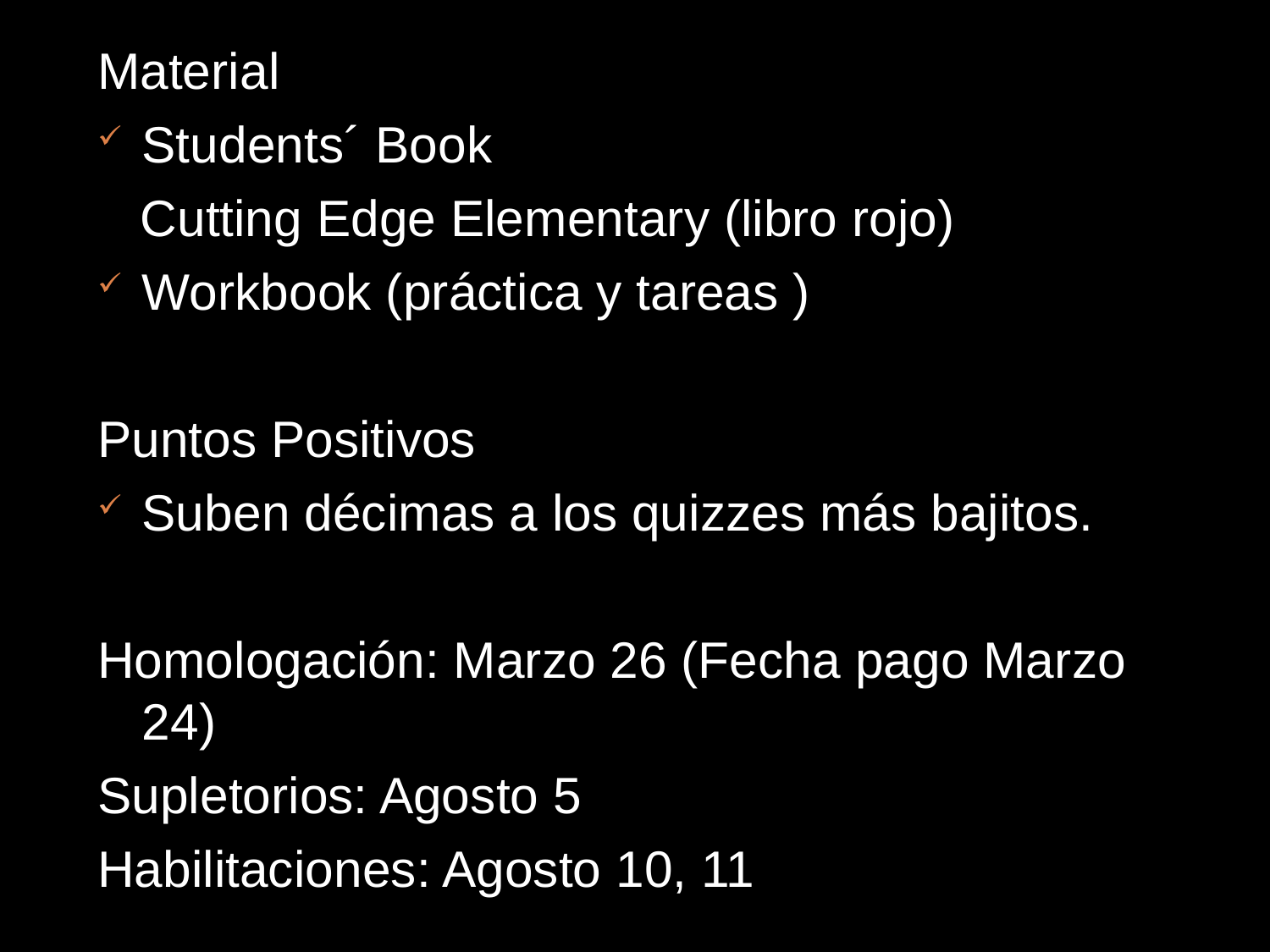

Material
Students´ Book
   Cutting Edge Elementary (libro rojo)
Workbook (práctica y tareas )

Puntos Positivos
Suben décimas a los quizzes más bajitos.

Homologación: Marzo 26 (Fecha pago Marzo 24)
Supletorios: Agosto 5
Habilitaciones: Agosto 10, 11